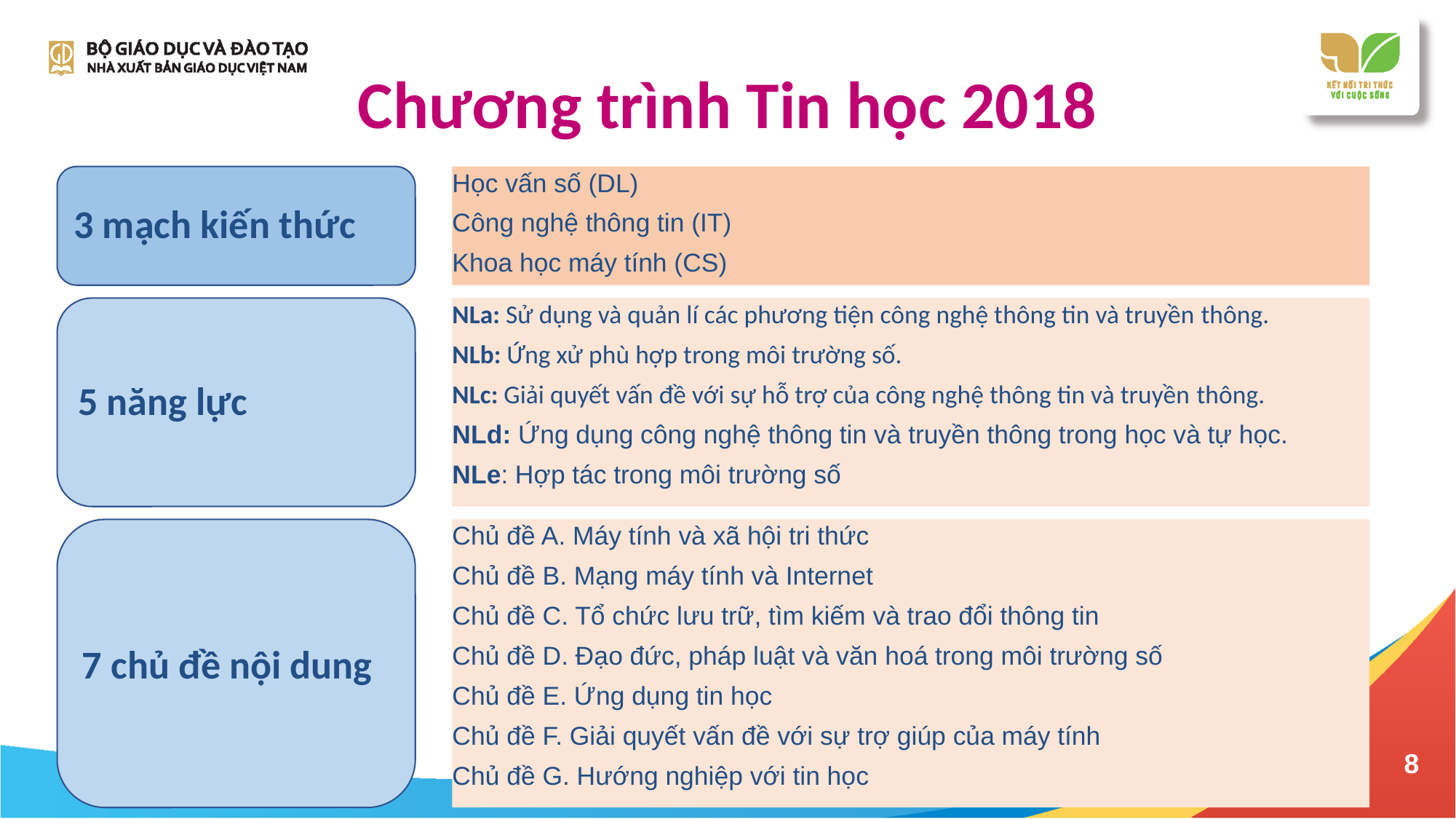

# Chương trình Tin học 2018
3 mạch kiến thức
Học vấn số (DL)
Công nghệ thông tin (IT)
Khoa học máy tính (CS)
5 năng lực
NLa: Sử dụng và quản lí các phương tiện công nghệ thông tin và truyền thông.
NLb: Ứng xử phù hợp trong môi trường số.
NLc: Giải quyết vấn đề với sự hỗ trợ của công nghệ thông tin và truyền thông.
NLd: Ứng dụng công nghệ thông tin và truyền thông trong học và tự học.
NLe: Hợp tác trong môi trường số
7 chủ đề nội dung
Chủ đề A. Máy tính và xã hội tri thức
Chủ đề B. Mạng máy tính và Internet
Chủ đề C. Tổ chức lưu trữ, tìm kiếm và trao đổi thông tin
Chủ đề D. Đạo đức, pháp luật và văn hoá trong môi trường số
Chủ đề E. Ứng dụng tin học
Chủ đề F. Giải quyết vấn đề với sự trợ giúp của máy tính
Chủ đề G. Hướng nghiệp với tin học